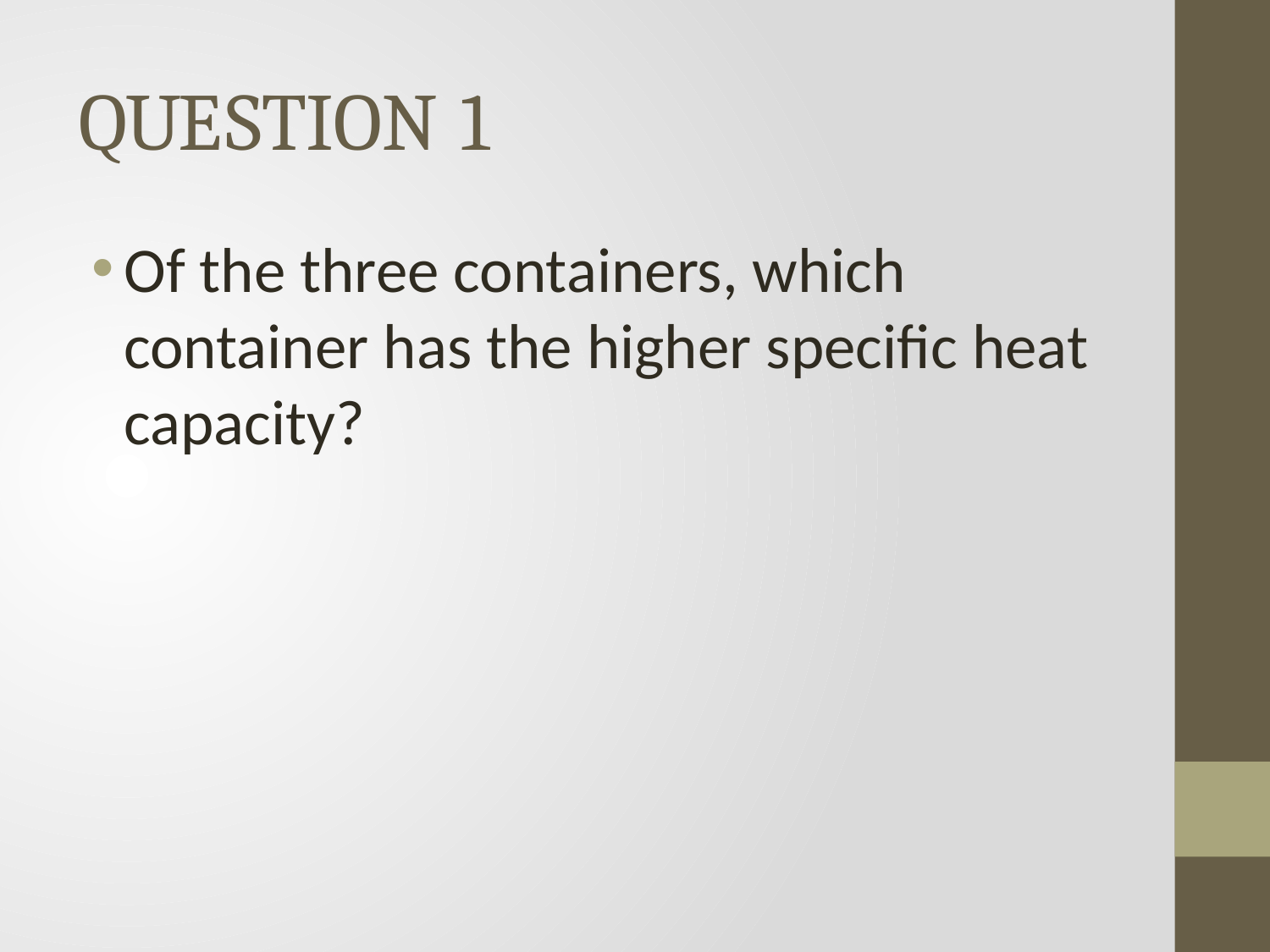

# QUESTION 1
Of the three containers, which container has the higher specific heat capacity?